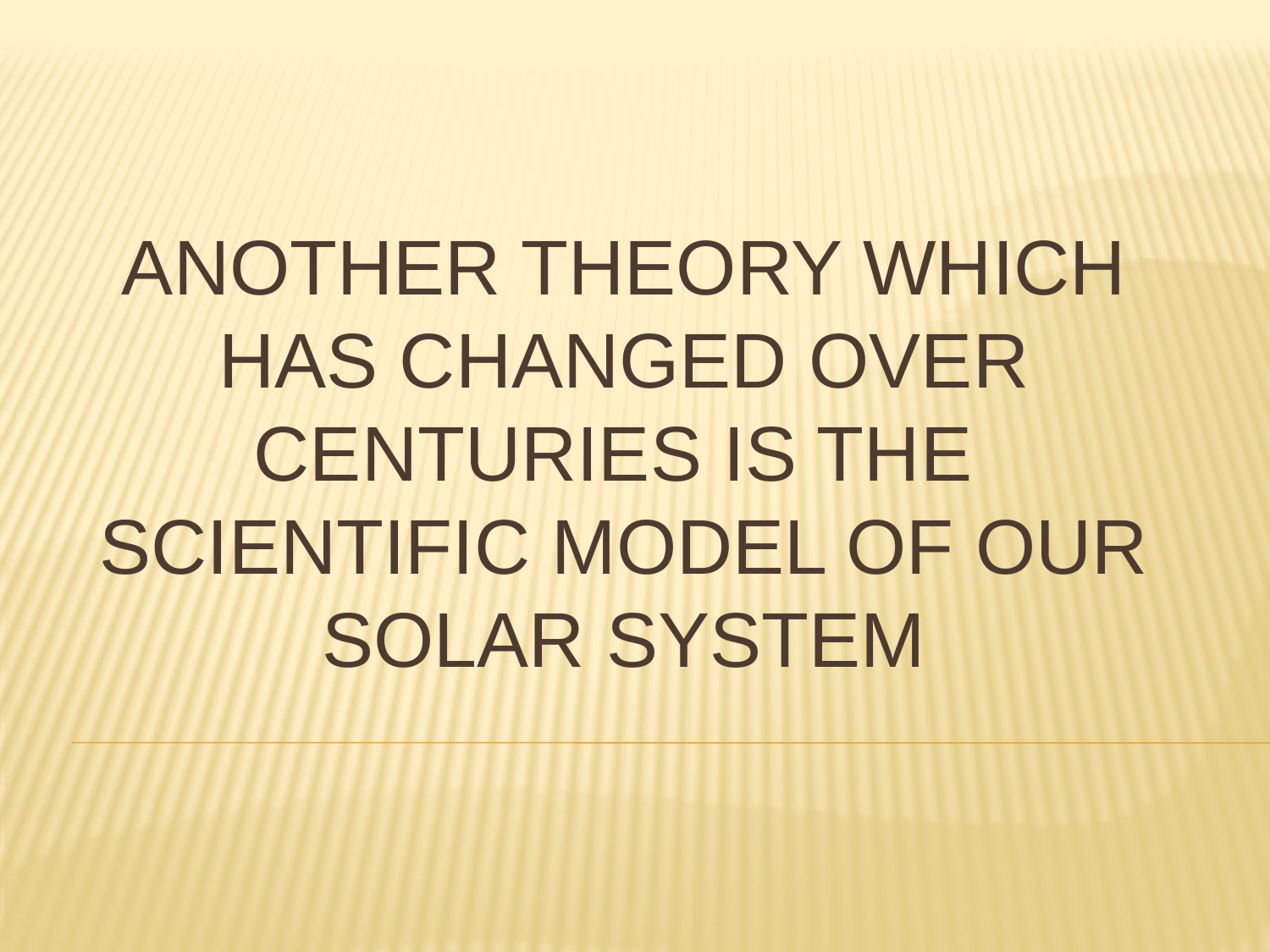

# anOther Theory which has changed over centuries is the  scientific model of our solar system